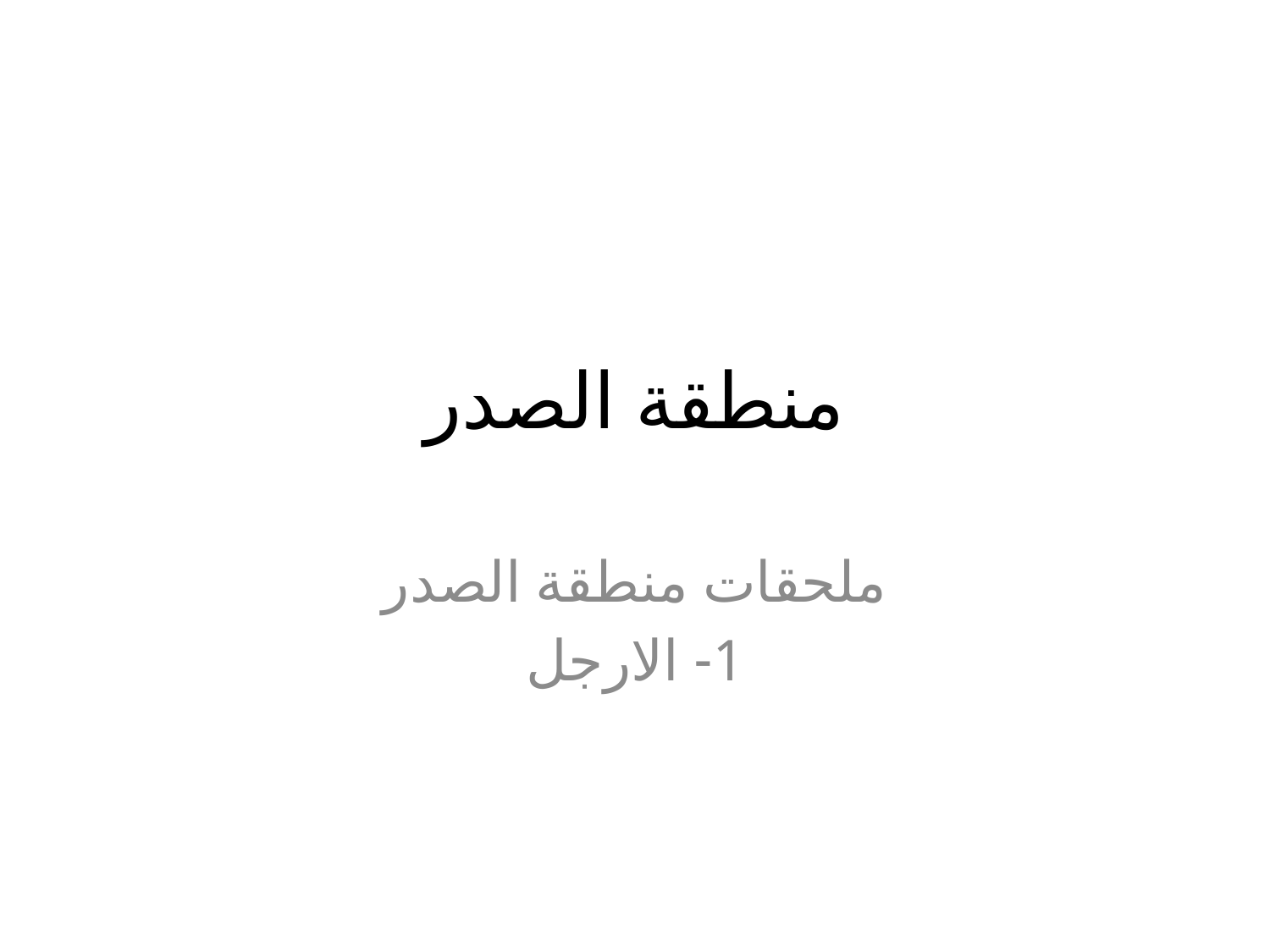

# منطقة الصدر
ملحقات منطقة الصدر
1- الارجل